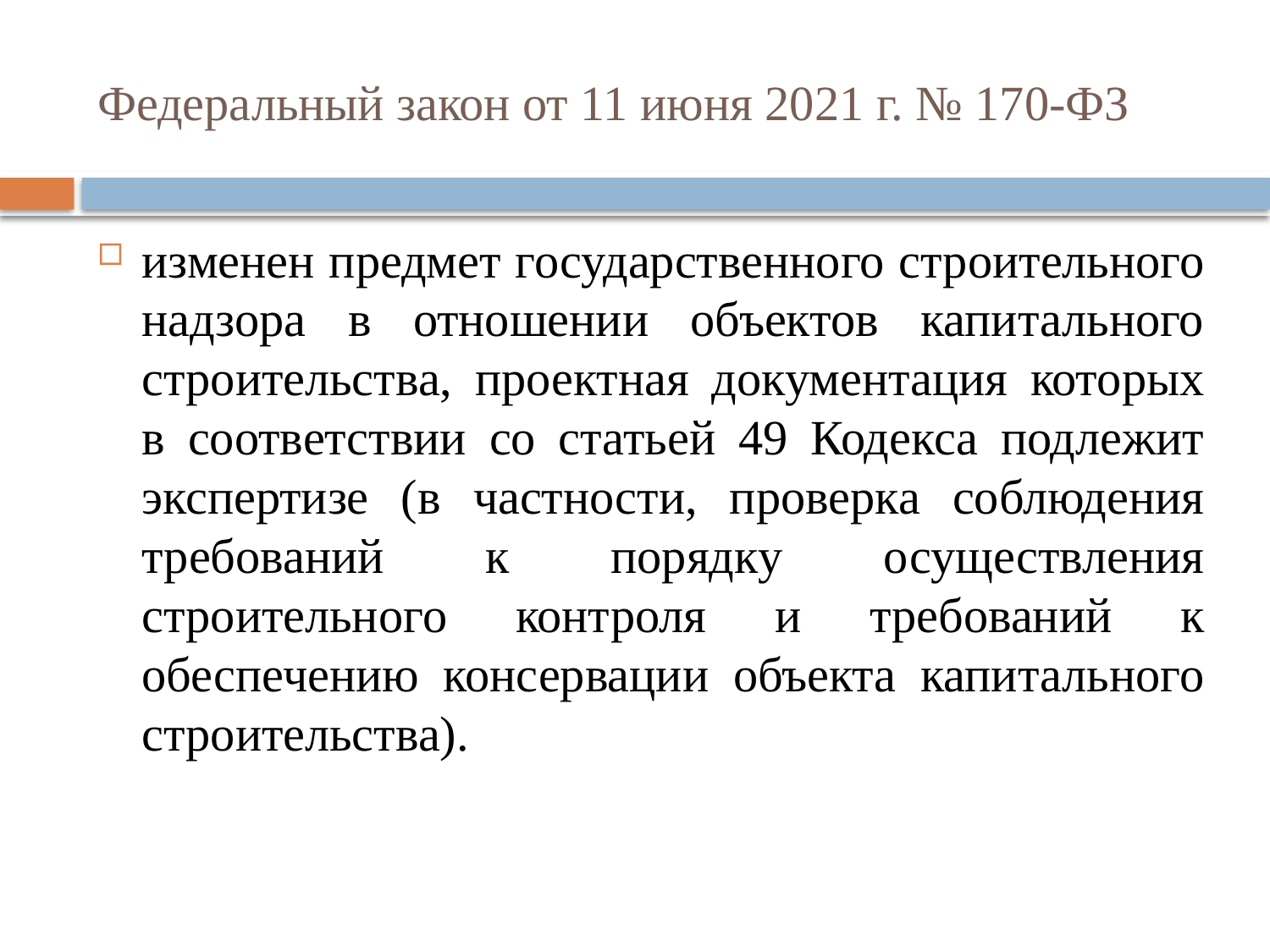

# Федеральный закон от 11 июня 2021 г. № 170-ФЗ
изменен предмет государственного строительного надзора в отношении объектов капитального строительства, проектная документация которых в соответствии со статьей 49 Кодекса подлежит экспертизе (в частности, проверка соблюдения требований к порядку осуществления строительного контроля и требований к обеспечению консервации объекта капитального строительства).